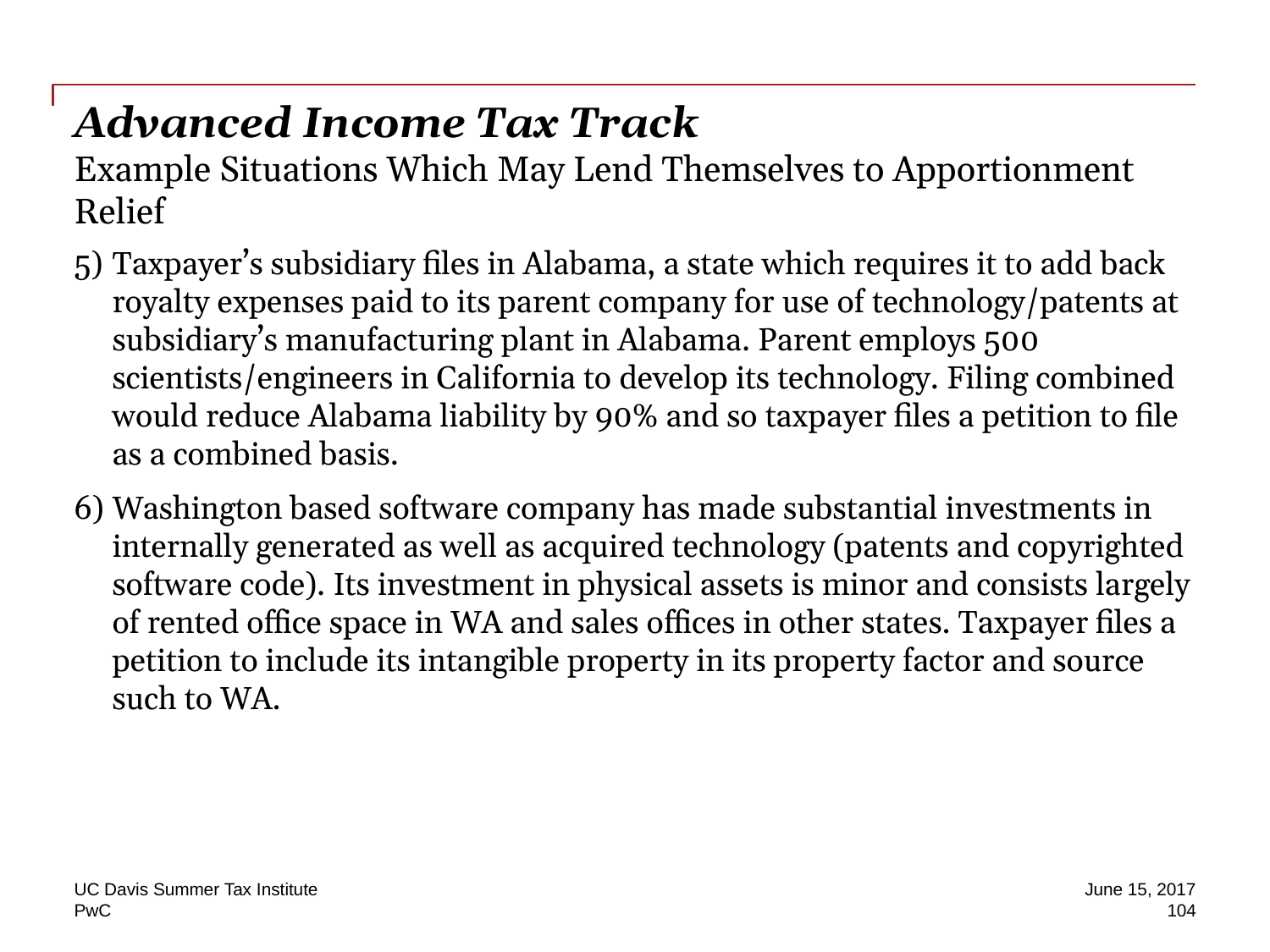

# Advanced Income Tax Track Example Situations Which May Lend Themselves to Apportionment Relief
Taxpayer’s subsidiary files in Alabama, a state which requires it to add back royalty expenses paid to its parent company for use of technology/patents at subsidiary’s manufacturing plant in Alabama. Parent employs 500 scientists/engineers in California to develop its technology. Filing combined would reduce Alabama liability by 90% and so taxpayer files a petition to file as a combined basis.
Washington based software company has made substantial investments in internally generated as well as acquired technology (patents and copyrighted software code). Its investment in physical assets is minor and consists largely of rented office space in WA and sales offices in other states. Taxpayer files a petition to include its intangible property in its property factor and source such to WA.
UC Davis Summer Tax Institute
June 15, 2017
 104